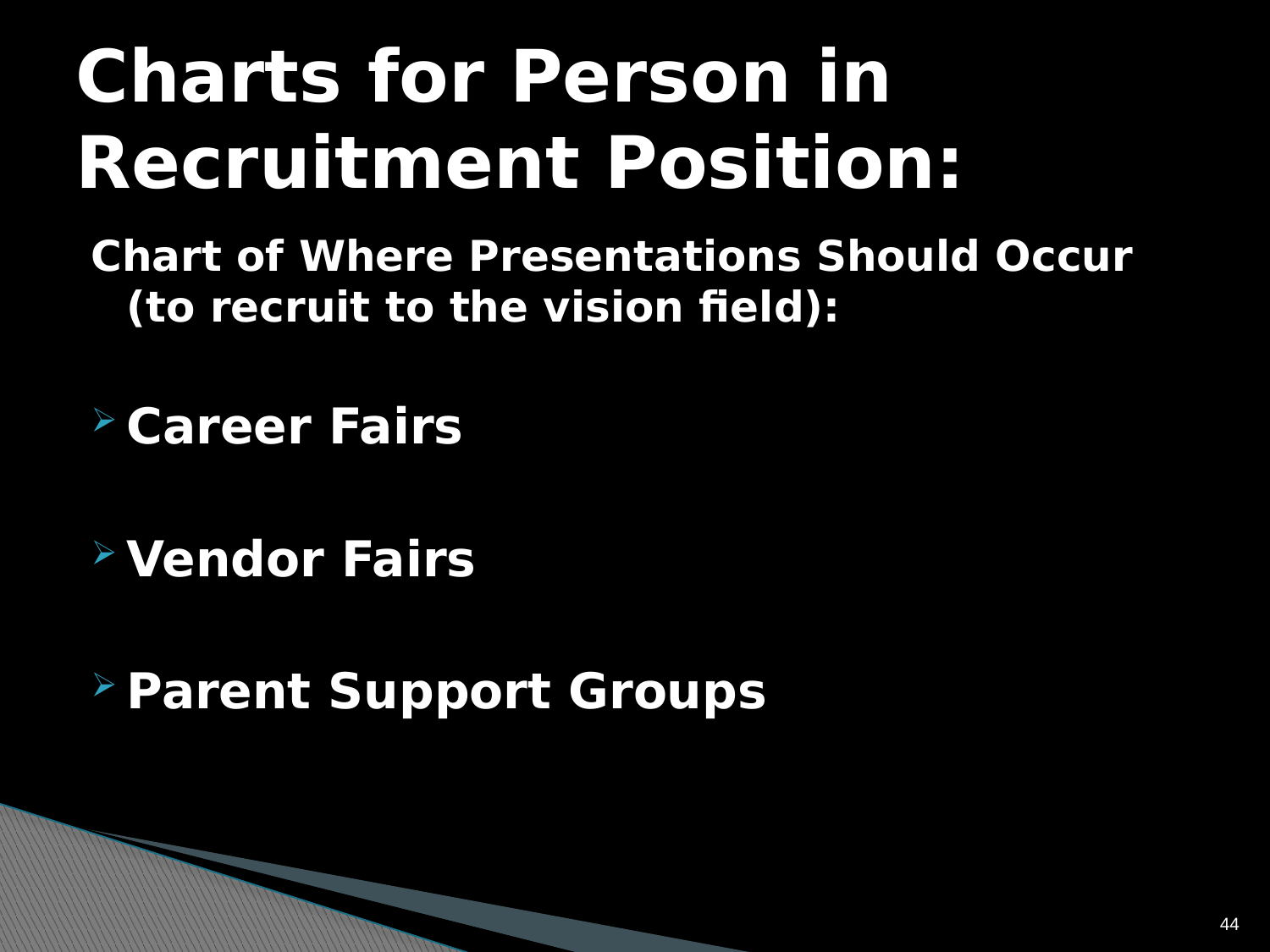

# Charts for Person in Recruitment Position:
Chart of Where Presentations Should Occur (to recruit to the vision field):

Career Fairs

Vendor Fairs

Parent Support Groups

44